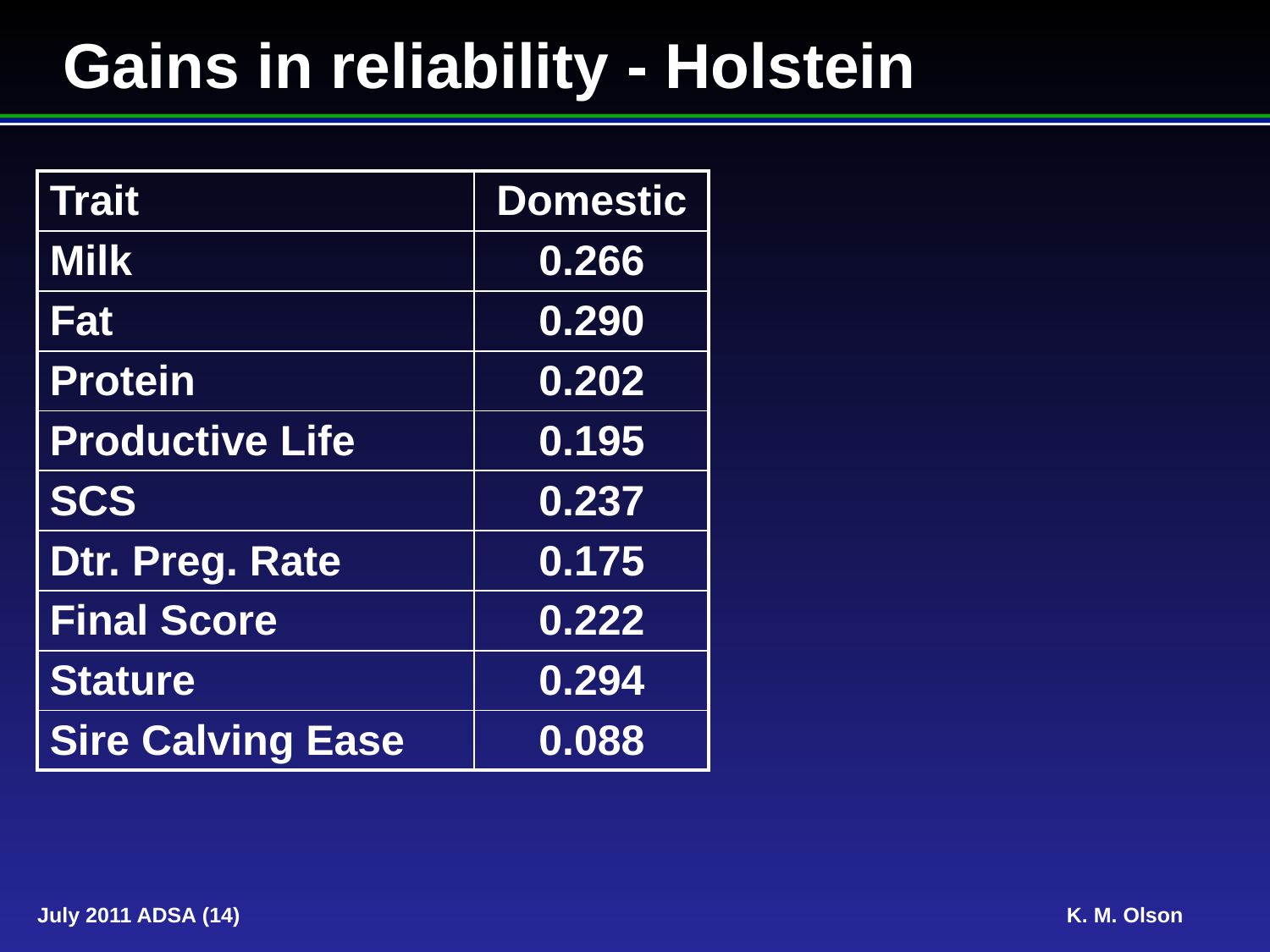

# Gains in reliability - Holstein
| Trait | Domestic |
| --- | --- |
| Milk | 0.266 |
| Fat | 0.290 |
| Protein | 0.202 |
| Productive Life | 0.195 |
| SCS | 0.237 |
| Dtr. Preg. Rate | 0.175 |
| Final Score | 0.222 |
| Stature | 0.294 |
| Sire Calving Ease | 0.088 |